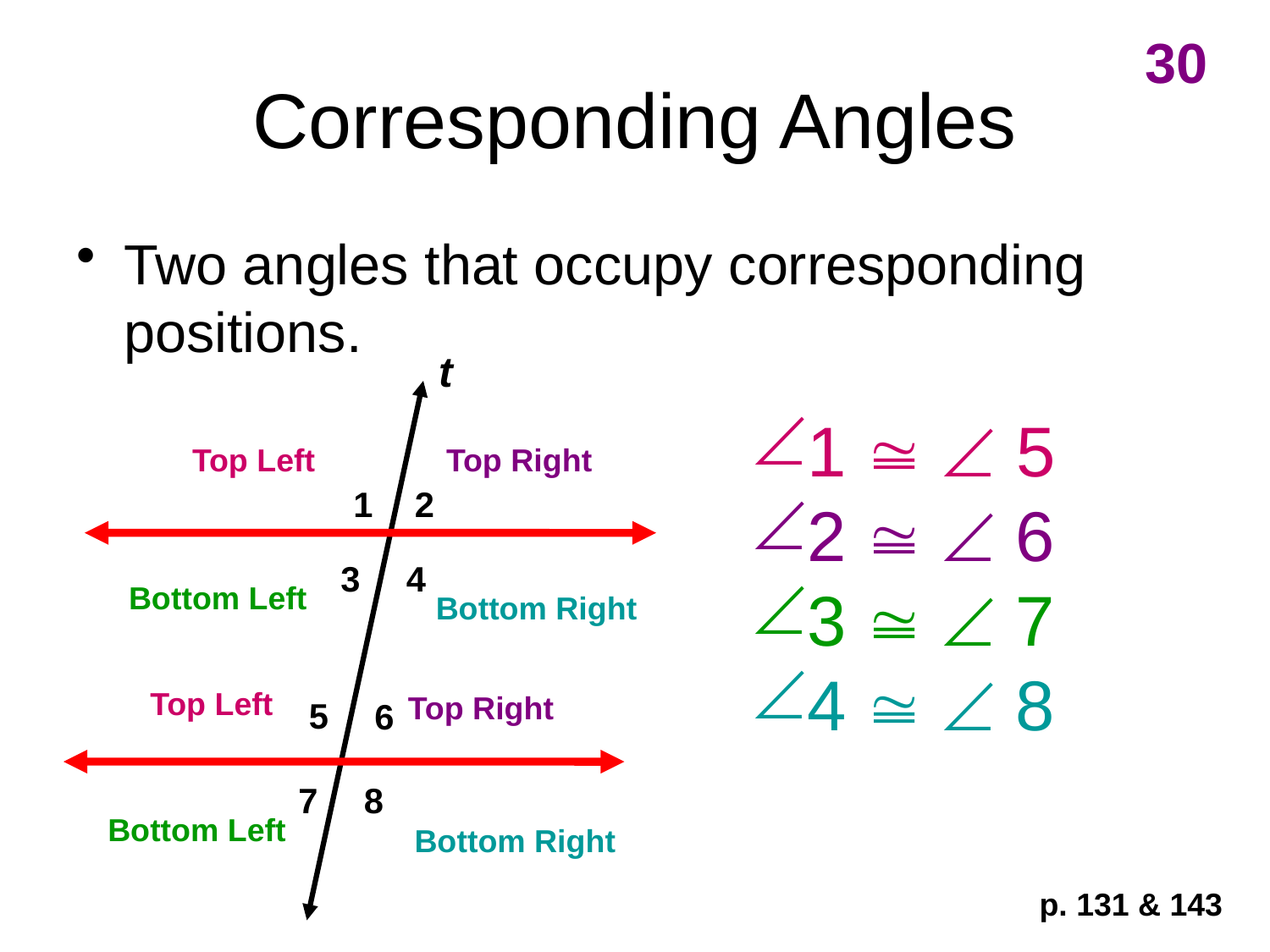

30
# Corresponding Angles
Two angles that occupy corresponding positions.

t

1 ≅ ∠ 5
2 ≅ ∠ 6
3 ≅ ∠ 7
4 ≅ ∠ 8

Top Left
Top Right
1
2
3
4
5
6
7
8

Bottom Left
Bottom Right
Top Left
Top Right

Bottom Left
Bottom Right
p. 131 & 143